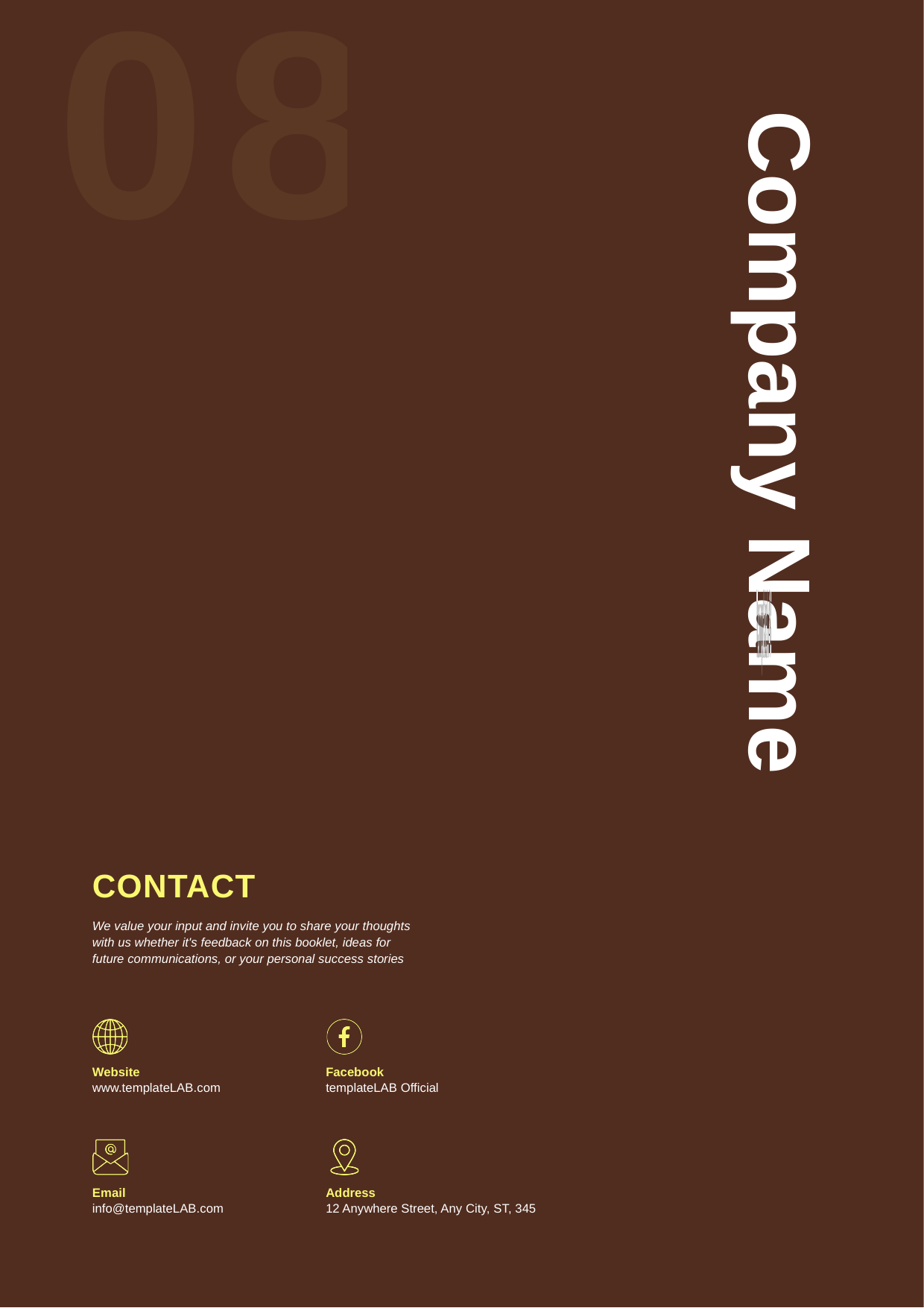

08
Company Name

CONTACT
We value your input and invite you to share your thoughts
with us whether it's feedback on this booklet, ideas for
future communications, or your personal success stories

Website
www.templateLAB.com

Facebook
templateLAB Official

Email
info@templateLAB.com

Address
12 Anywhere Street, Any City, ST, 345